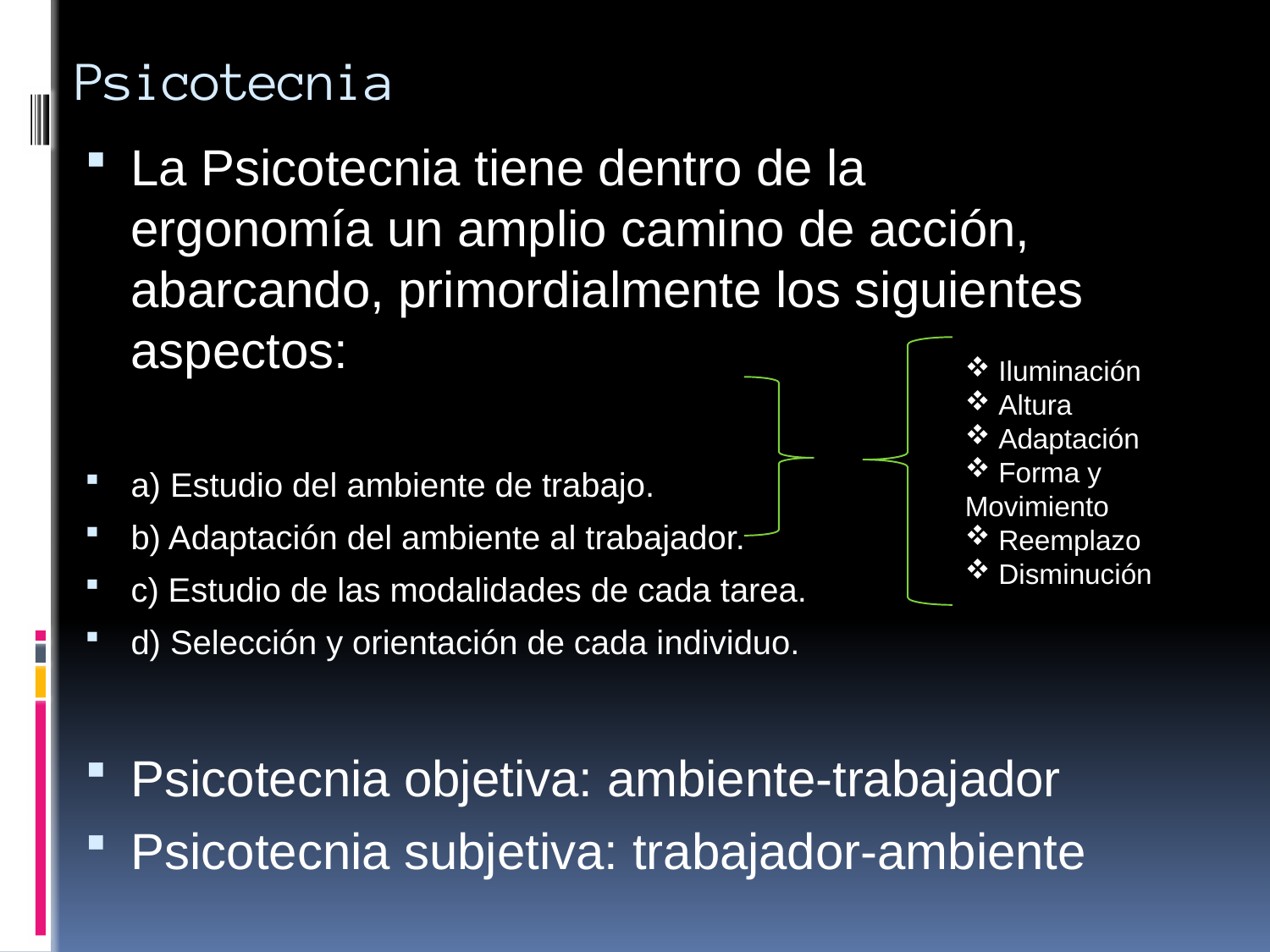

# Psicotecnia
La Psicotecnia tiene dentro de la ergonomía un amplio camino de acción, abarcando, primordialmente los siguientes aspectos:

a) Estudio del ambiente de trabajo.
b) Adaptación del ambiente al trabajador.
c) Estudio de las modalidades de cada tarea.
d) Selección y orientación de cada individuo.

Psicotecnia objetiva: ambiente-trabajador
Psicotecnia subjetiva: trabajador-ambiente

 Iluminación
 Altura
 Adaptación
 Forma y  Movimiento
 Reemplazo
 Disminución